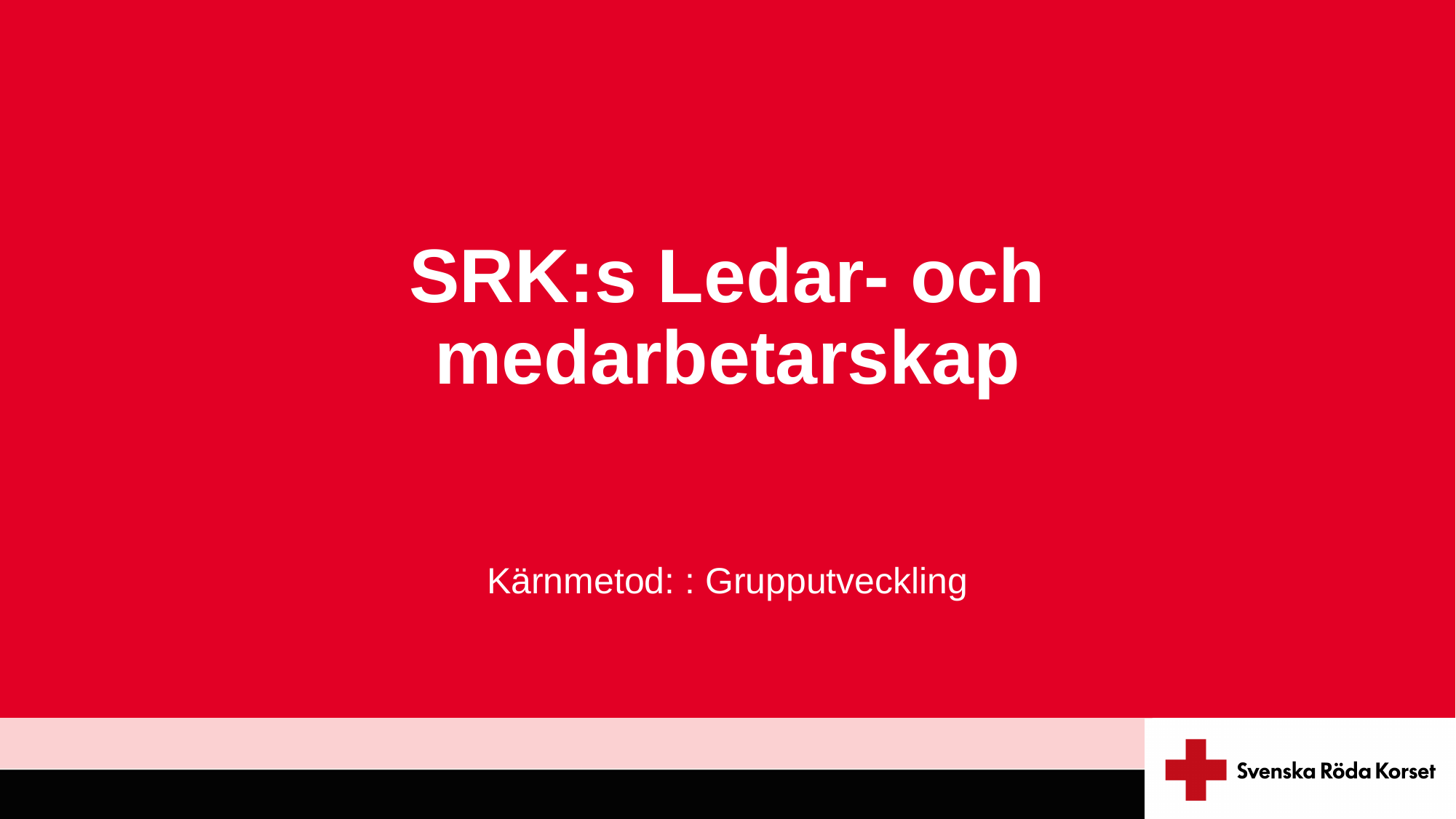

# SRK:s Ledar- och medarbetarskap
Kärnmetod: : Grupputveckling